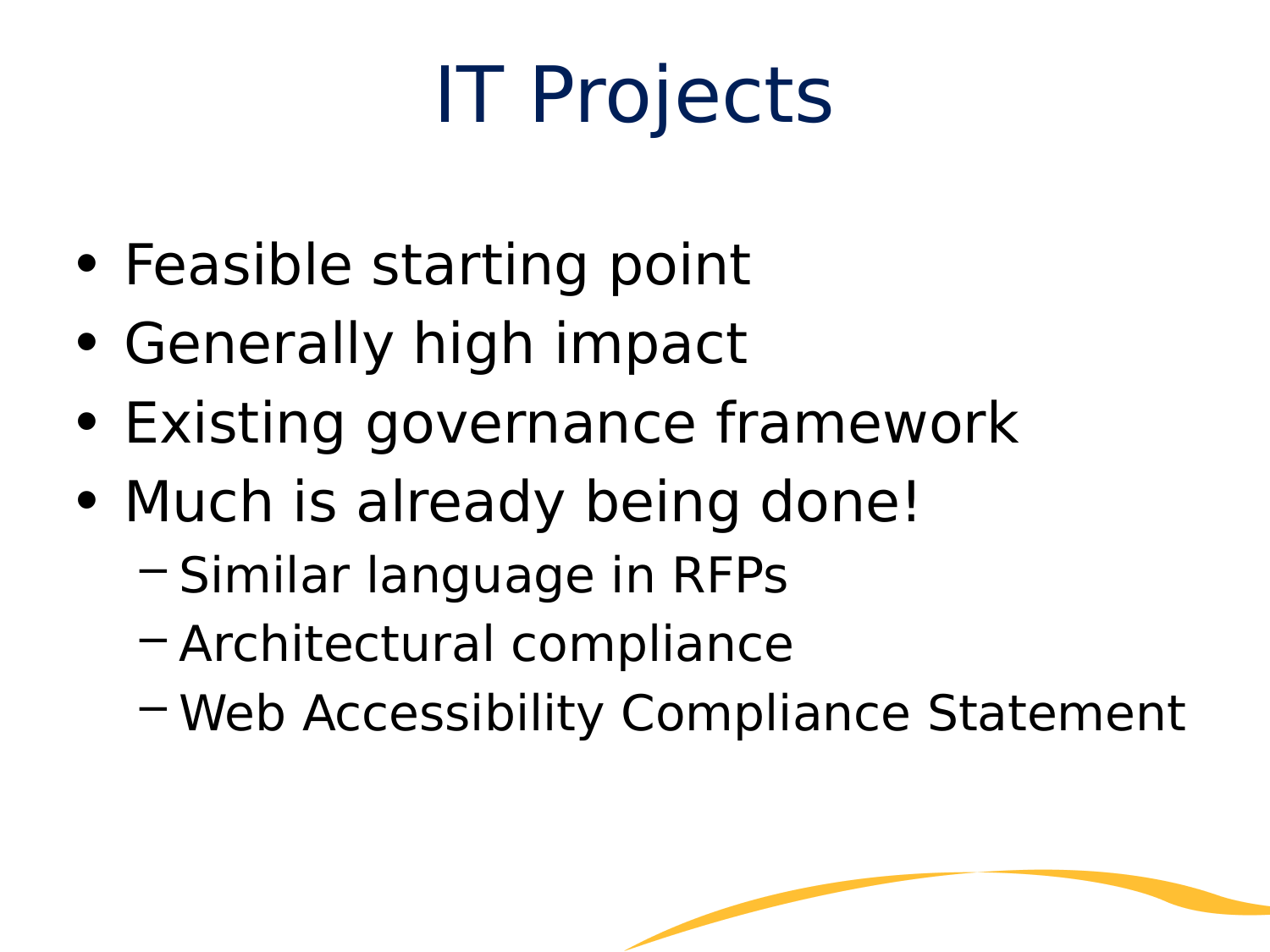

# IT Projects
Feasible starting point
Generally high impact
Existing governance framework
Much is already being done!
Similar language in RFPs
Architectural compliance
Web Accessibility Compliance Statement